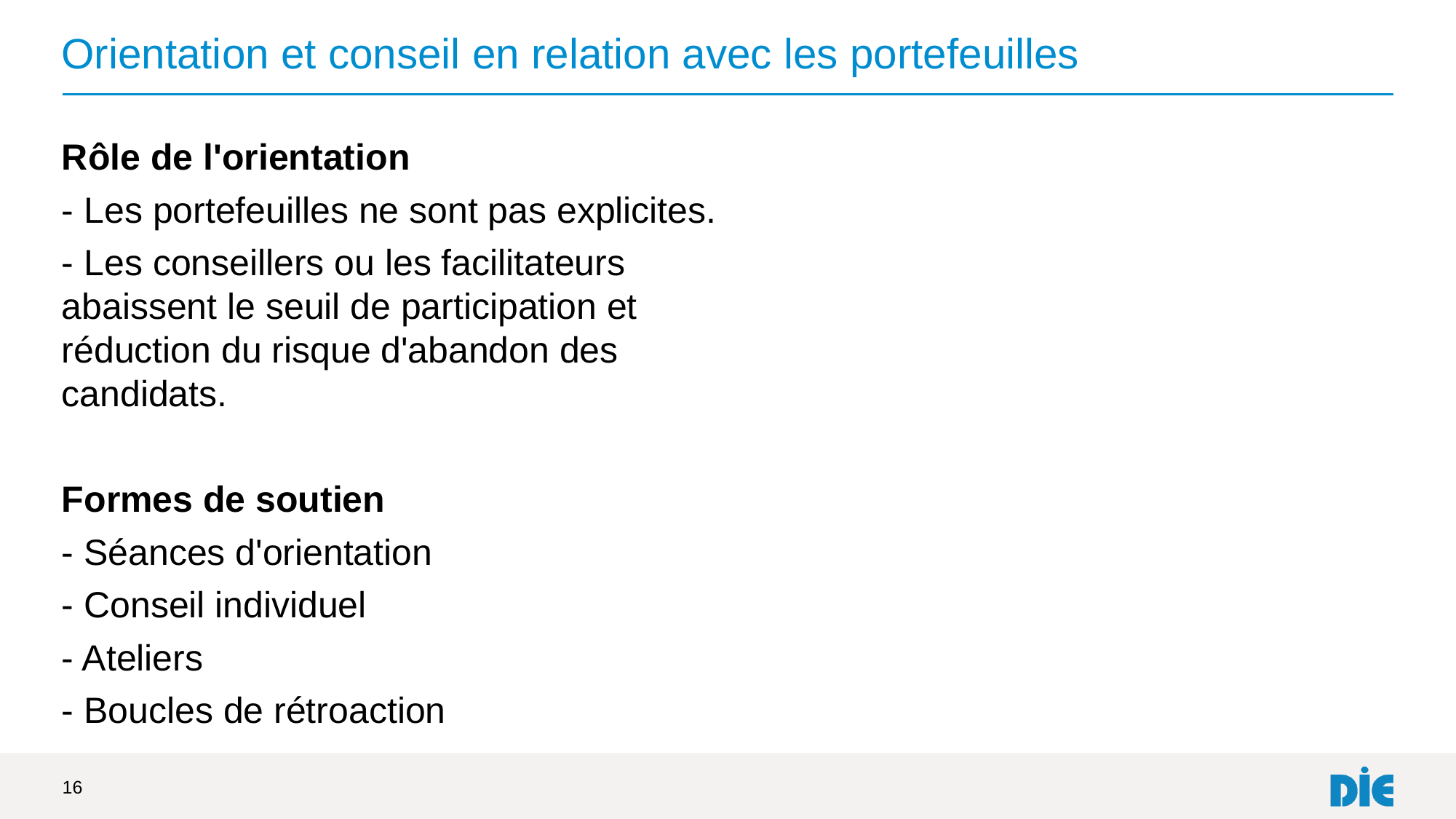

# Orientation et conseil en relation avec les portefeuilles
Rôle du facilitateur dans la RPL
- Pont entre le récit biographique du candidat et les critères formels de l’évaluateur.
- Encourager la réflexion, pas seulement la collecte.
- Assurer l'authenticité et la cohérence du portefeuille.

Valeur ajoutée
Augmente la qualité des portefeuilles
Renforcer l'équité dans l'évaluation
Favorise l'autonomisation
Rôle de l'orientation
- Les portefeuilles ne sont pas explicites.
- Les conseillers ou les facilitateurs abaissent le seuil de participation et réduction du risque d'abandon des candidats.

Formes de soutien
- Séances d'orientation
- Conseil individuel
- Ateliers
- Boucles de rétroaction

16